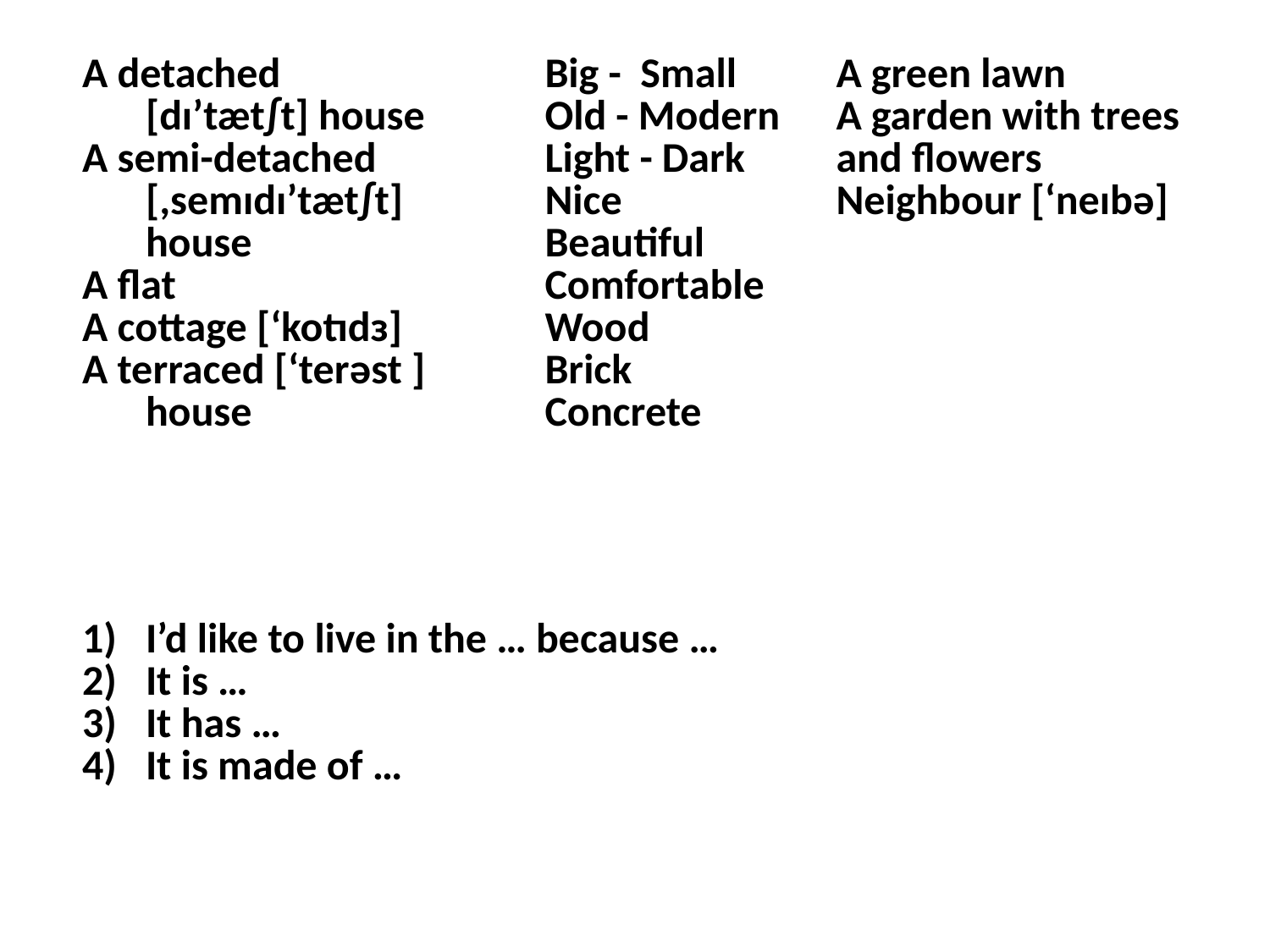

| A detached [dı’tæt∫t] house A semi-detached [,semıdı’tæt∫t] house A flat A cottage [‘kotıdз] A terraced [‘terәst ] house | Big - Small Old - Modern Light - Dark Nice Beautiful Comfortable Wood Brick Concrete | A green lawn A garden with trees and flowers Neighbour [‘neıbә] |
| --- | --- | --- |
| I’d like to live in the … because … It is … It has … It is made of … |  |  |